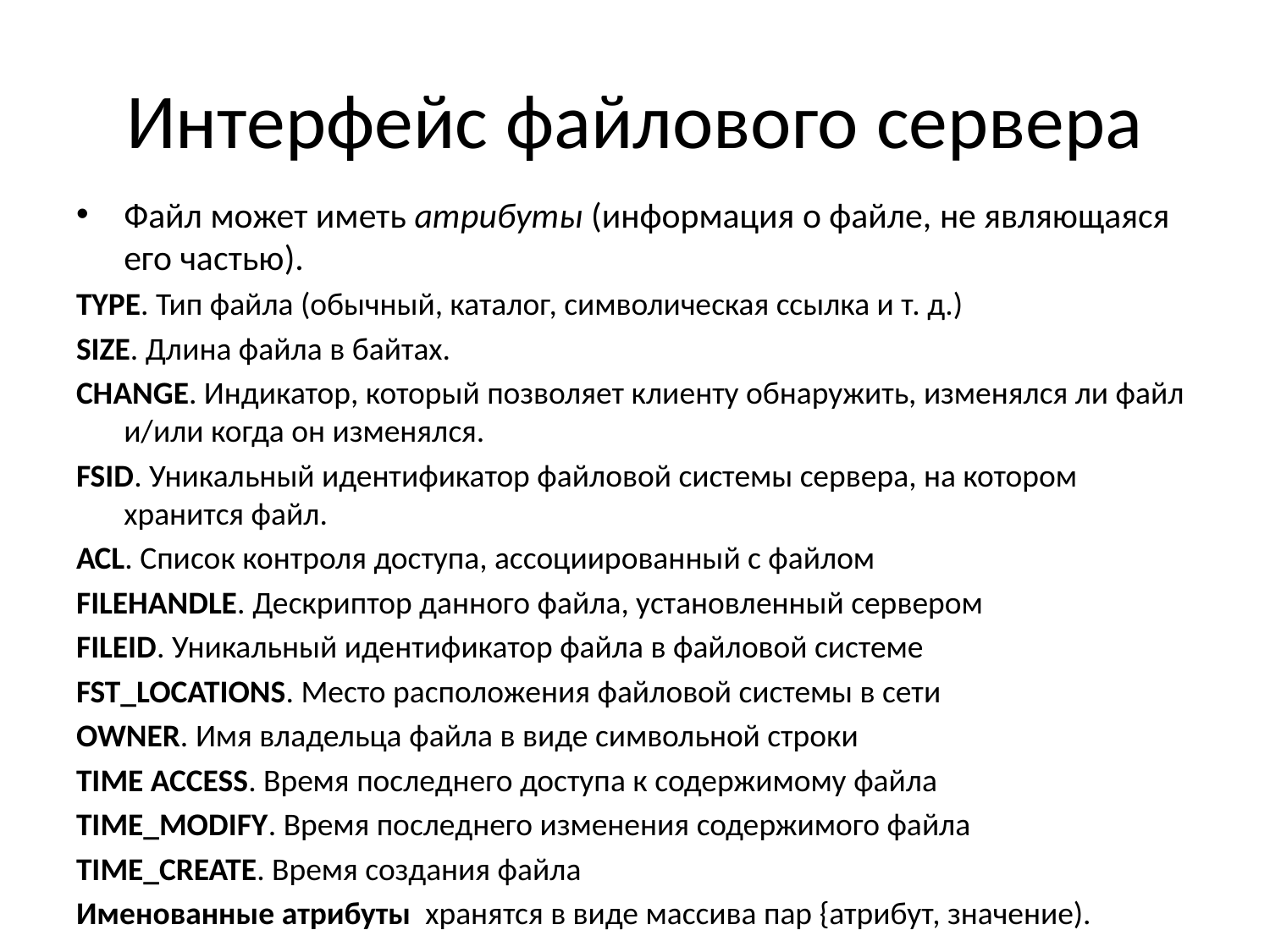

# Интерфейс файлового сервера
Файл может иметь атрибуты (информация о файле, не являющаяся его частью).
TYPE. Тип файла (обычный, каталог, символическая ссылка и т. д.)
SIZE. Длина файла в байтах.
CHANGE. Индикатор, который позволяет клиенту обнаружить, изменялся ли файл и/или когда он изменялся.
FSID. Уникальный идентификатор файловой системы сервера, на котором хранится файл.
АСL. Список контроля доступа, ассоциированный с файлом
FILEHANDLE. Дескриптор данного файла, установленный сервером
FILEID. Уникальный идентификатор файла в файловой системе
FST_LOCATIONS. Место расположения файловой системы в сети
OWNER. Имя владельца файла в виде символьной строки
TIME ACCESS. Время последнего доступа к содержимому файла
TIME_MODIFY. Время последнего изменения содержимого файла
TIME_CREATE. Время создания файла
Именованные атрибуты  хранятся в виде массива пар {атрибут, значение).